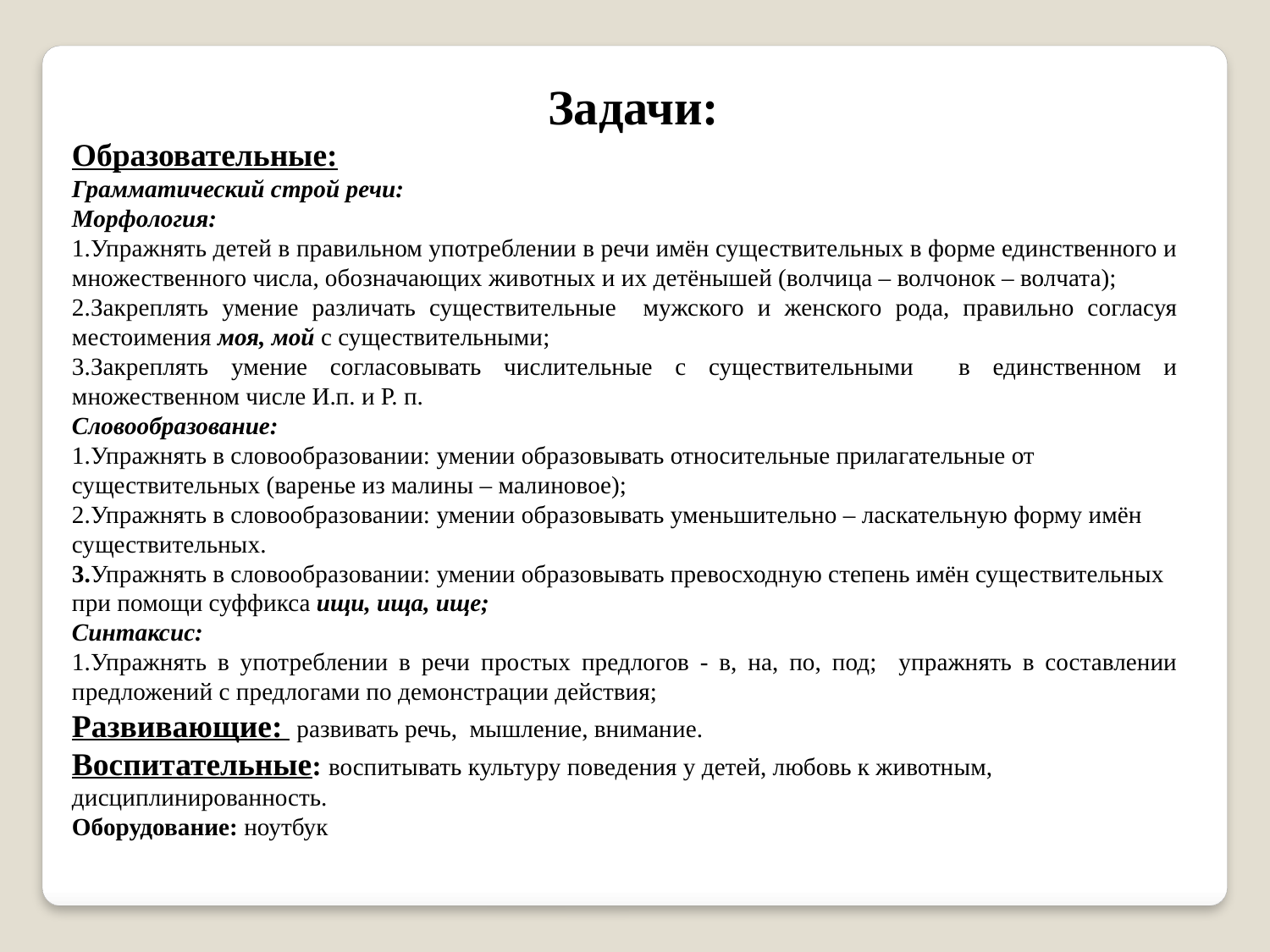

Задачи:
Образовательные:
Грамматический строй речи:
Морфология:
1.Упражнять детей в правильном употреблении в речи имён существительных в форме единственного и множественного числа, обозначающих животных и их детёнышей (волчица – волчонок – волчата);
2.Закреплять умение различать существительные  мужского и женского рода, правильно согласуя местоимения моя, мой с существительными;
3.Закреплять умение согласовывать числительные с существительными  в единственном и множественном числе И.п. и Р. п.
Словообразование:
1.Упражнять в словообразовании: умении образовывать относительные прилагательные от существительных (варенье из малины – малиновое);
2.Упражнять в словообразовании: умении образовывать уменьшительно – ласкательную форму имён существительных.
3.Упражнять в словообразовании: умении образовывать превосходную степень имён существительных при помощи суффикса ищи, ища, ище;
Синтаксис:
1.Упражнять в употреблении в речи простых предлогов - в, на, по, под;  упражнять в составлении предложений с предлогами по демонстрации действия;
Развивающие:  развивать речь,  мышление, внимание.
Воспитательные: воспитывать культуру поведения у детей, любовь к животным, дисциплинированность.
Оборудование: ноутбук